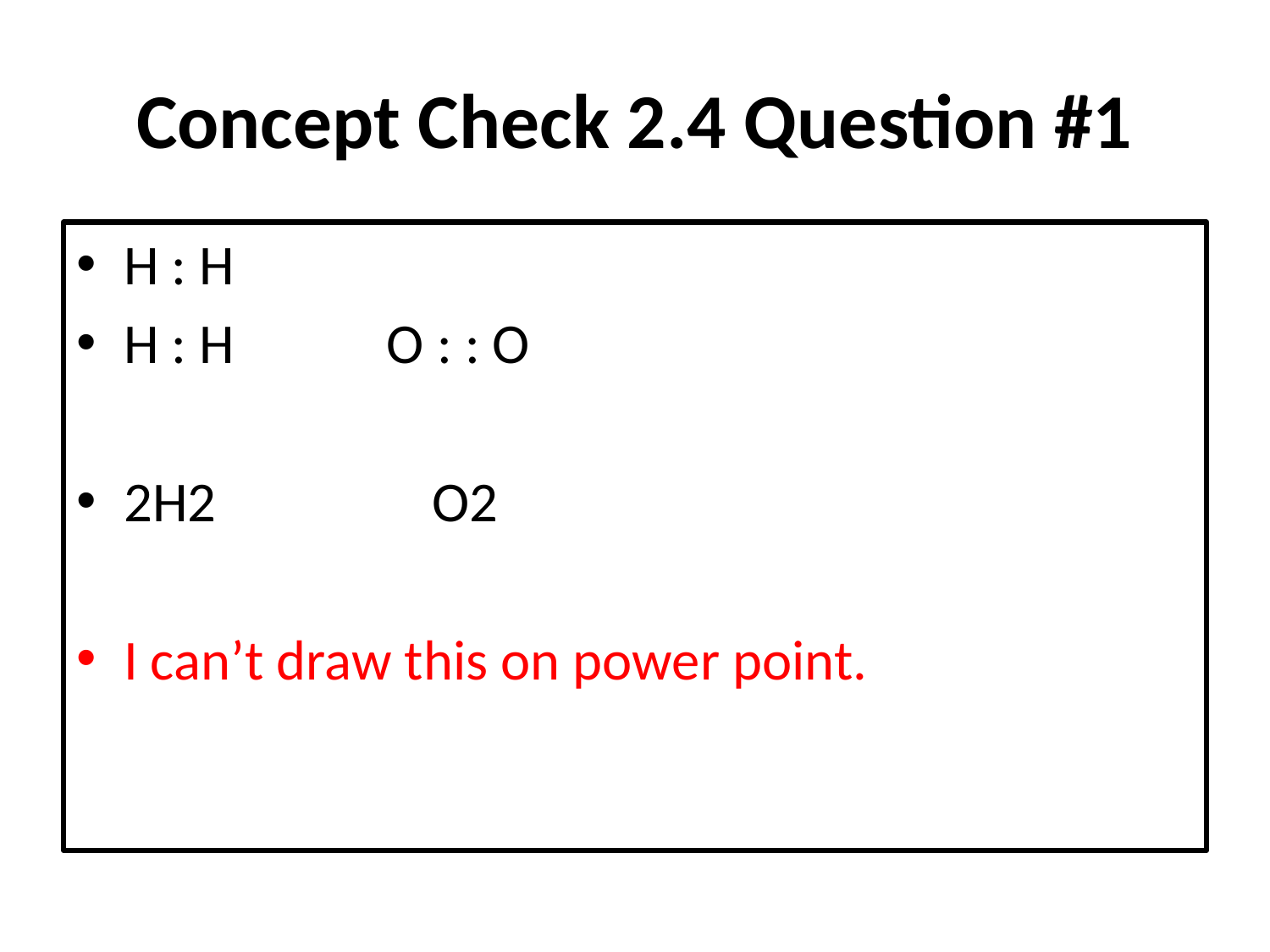

# Concept Check 2.4 Question #1
H : H
H : H            O : : O

2H2                 O2

I can’t draw this on power point.